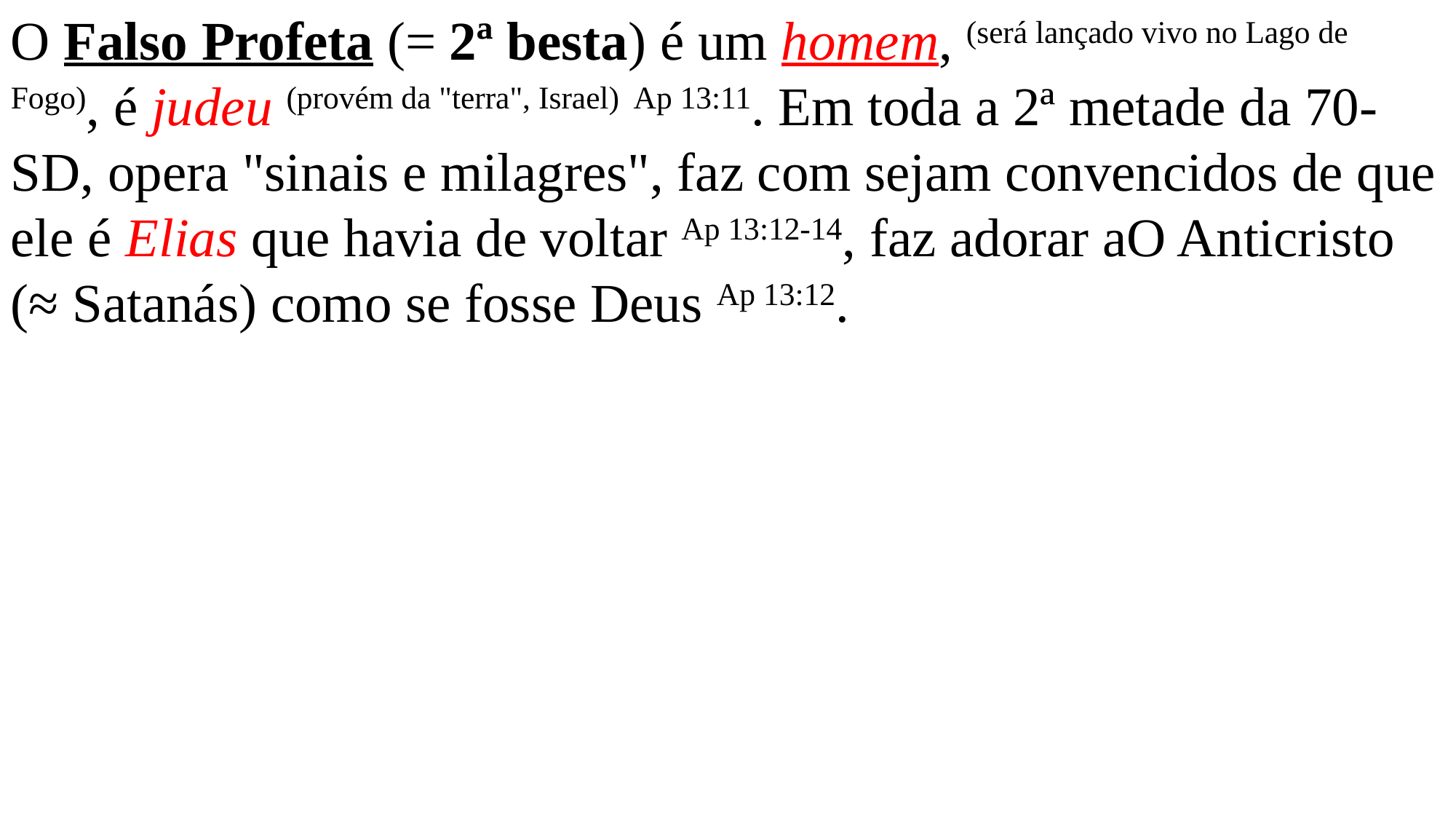

O Falso Profeta (= 2ª besta) é um homem, (será lançado vivo no Lago de Fogo), é judeu (provém da "terra", Israel) Ap 13:11. Em toda a 2ª metade da 70-SD, opera "sinais e milagres", faz com sejam convencidos de que ele é Elias que havia de voltar Ap 13:12-14, faz adorar aO Anticristo (≈ Satanás) como se fosse Deus Ap 13:12.